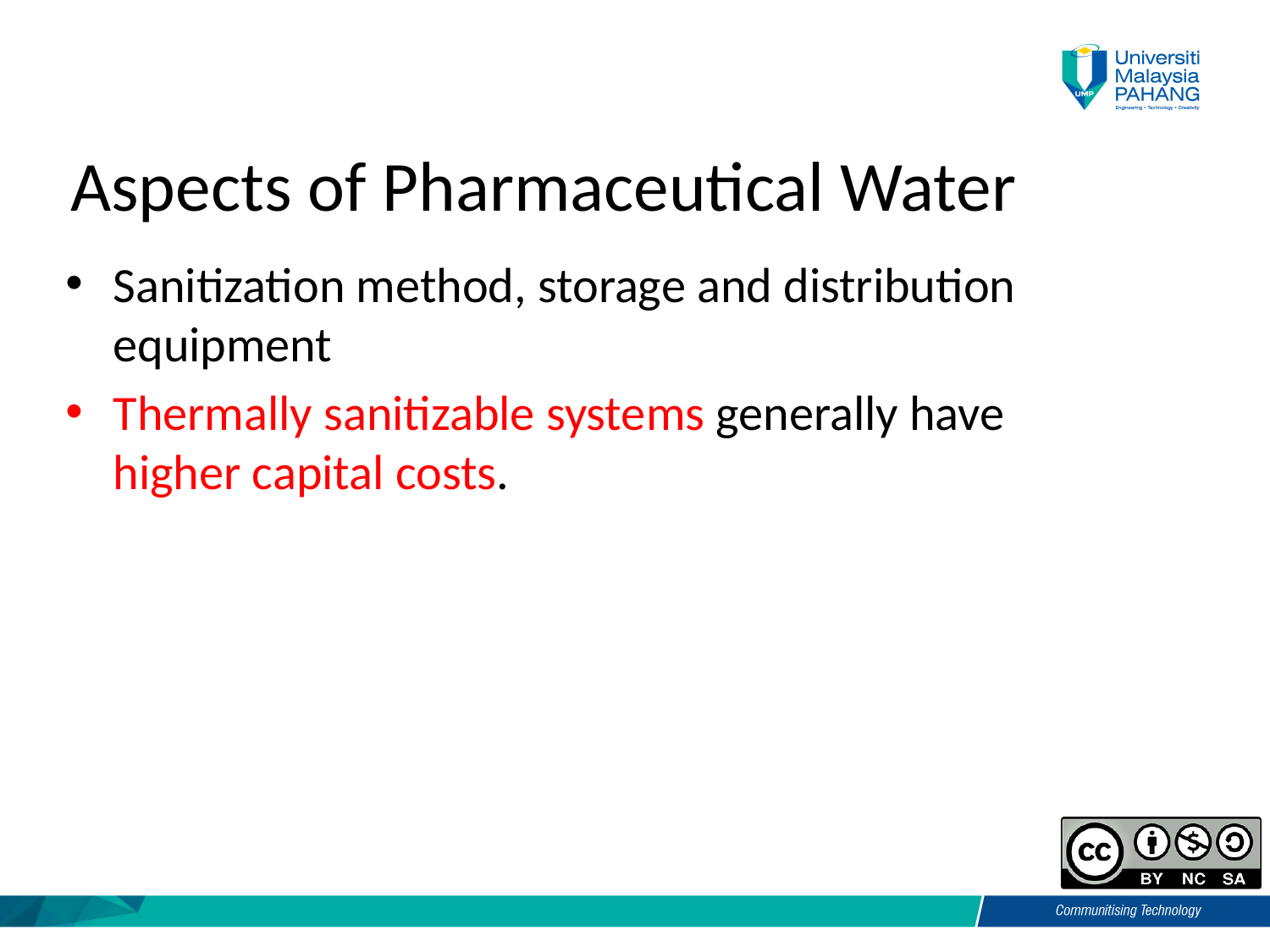

Aspects of Pharmaceutical Water
Sanitization method, storage and distribution equipment
Thermally sanitizable systems generally have higher capital costs.